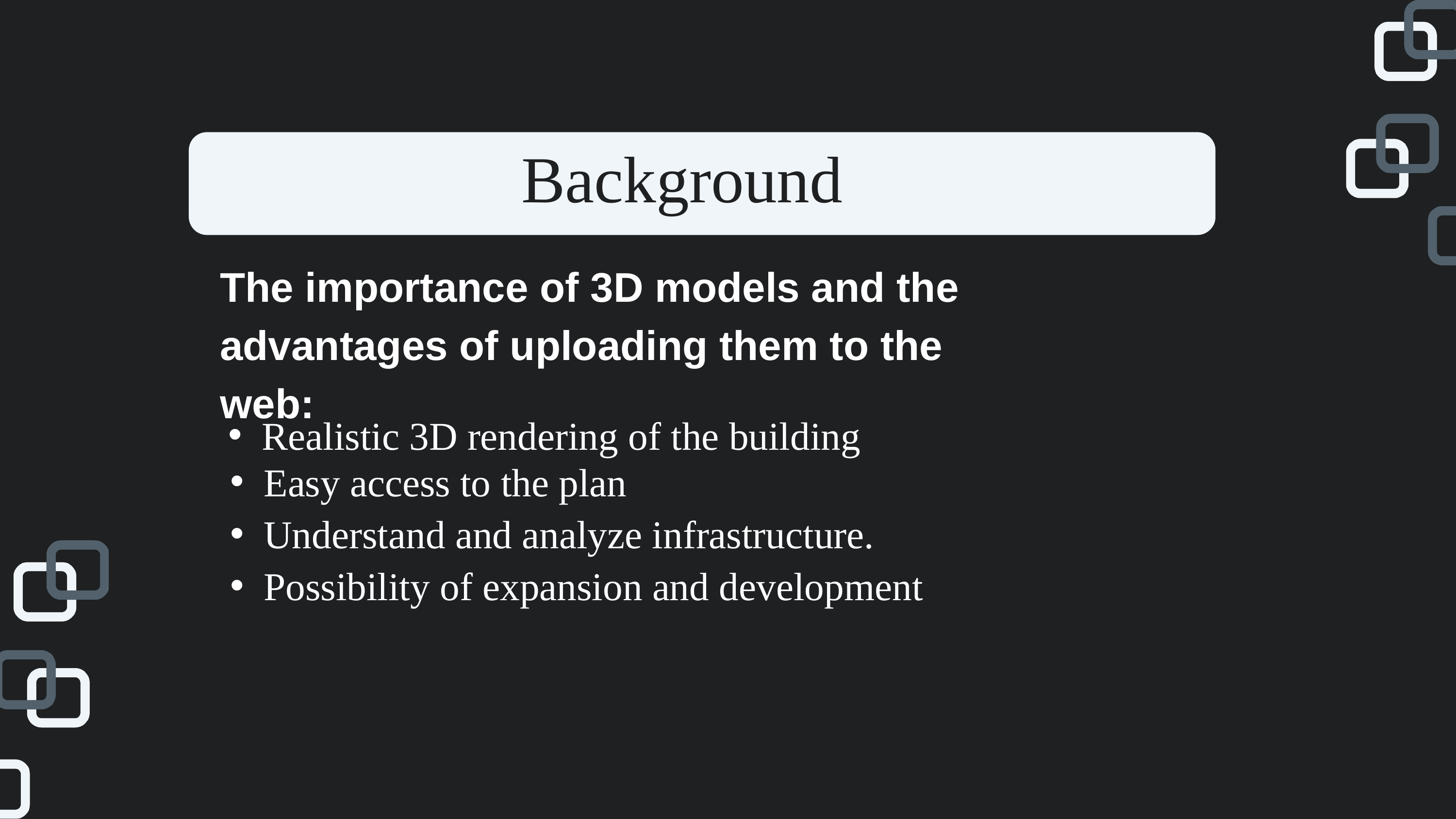

Background

The importance of 3D models and the advantages of uploading them to the web:

Realistic 3D rendering of the building
Easy access to the plan
Understand and analyze infrastructure.

Possibility of expansion and development